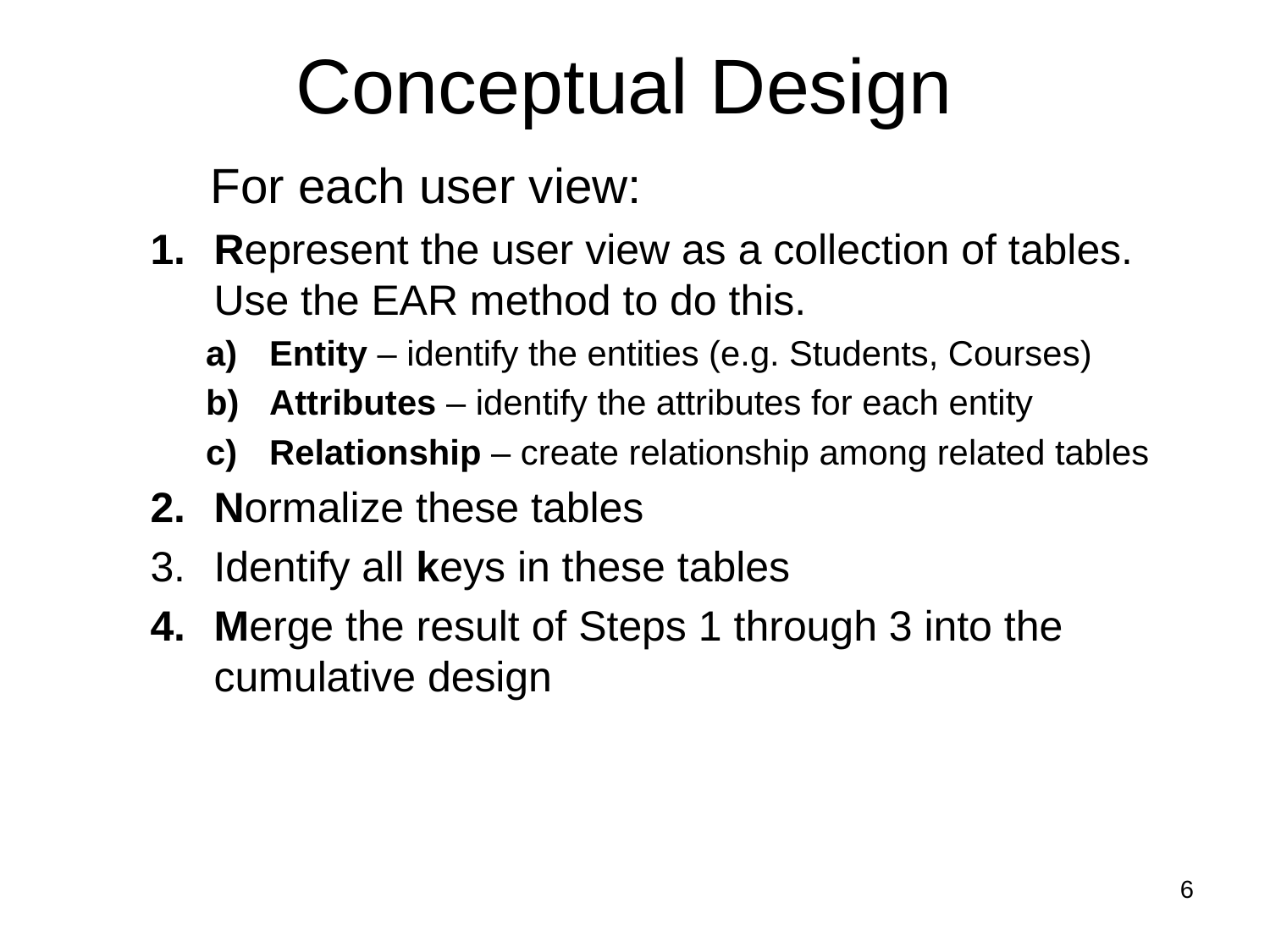

# Conceptual Design
         For each user view:
Represent the user view as a collection of tables. Use the EAR method to do this.
Entity – identify the entities (e.g. Students, Courses)
Attributes – identify the attributes for each entity
Relationship – create relationship among related tables
Normalize these tables
Identify all keys in these tables
Merge the result of Steps 1 through 3 into the cumulative design

6